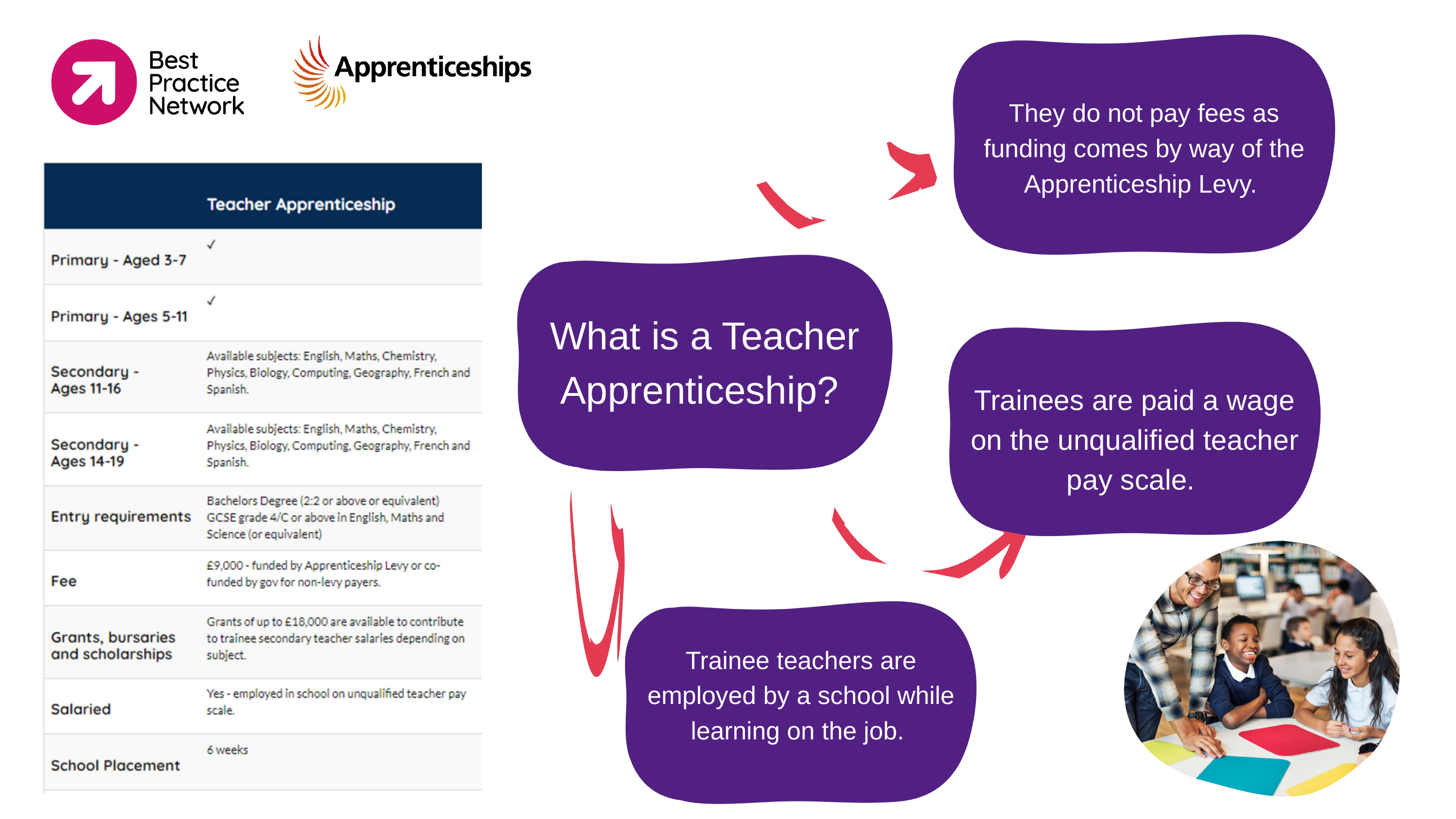

They do not pay fees as funding comes by way of the Apprenticeship Levy.

What is a Teacher Apprenticeship?

Trainees are paid a wage on the unqualified teacher pay scale.

Trainee teachers are employed by a school while learning on the job.